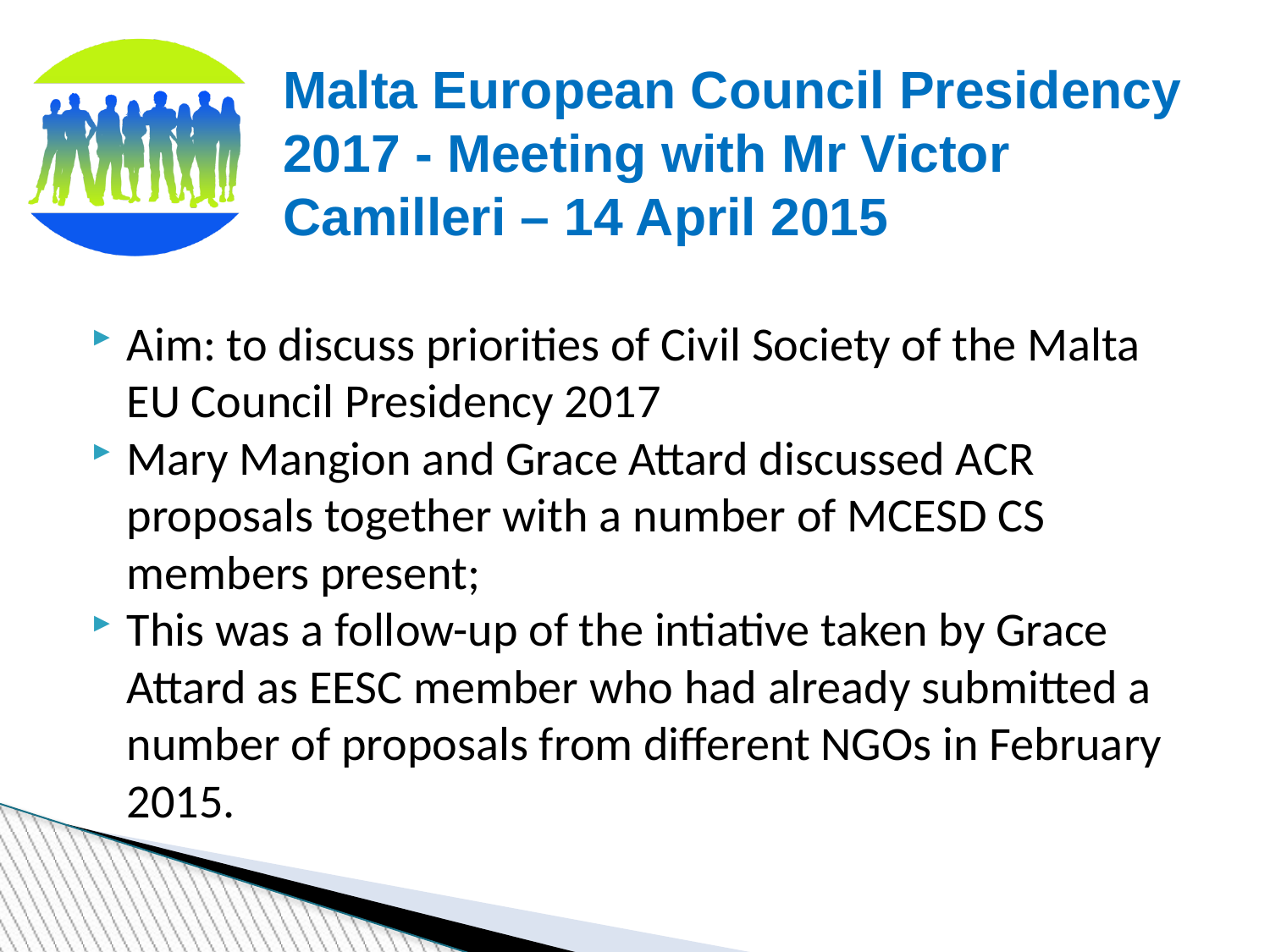

Malta European Council Presidency 2017 - Meeting with Mr Victor Camilleri – 14 April 2015
Aim: to discuss priorities of Civil Society of the Malta EU Council Presidency 2017
Mary Mangion and Grace Attard discussed ACR proposals together with a number of MCESD CS members present;
This was a follow-up of the intiative taken by Grace Attard as EESC member who had already submitted a number of proposals from different NGOs in February 2015.